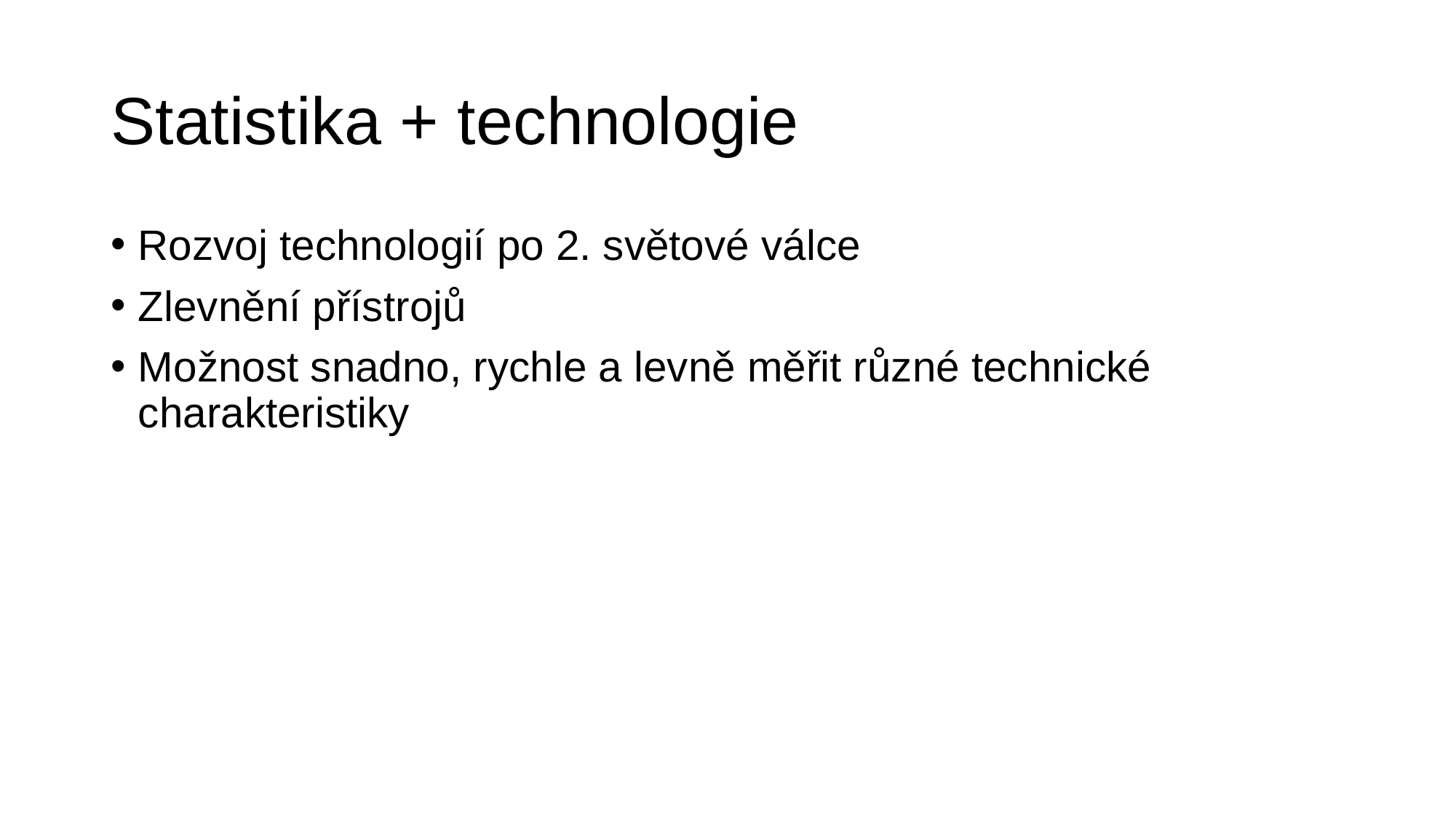

# Statistika + technologie
Rozvoj technologií po 2. světové válce
Zlevnění přístrojů
Možnost snadno, rychle a levně měřit různé technické charakteristiky